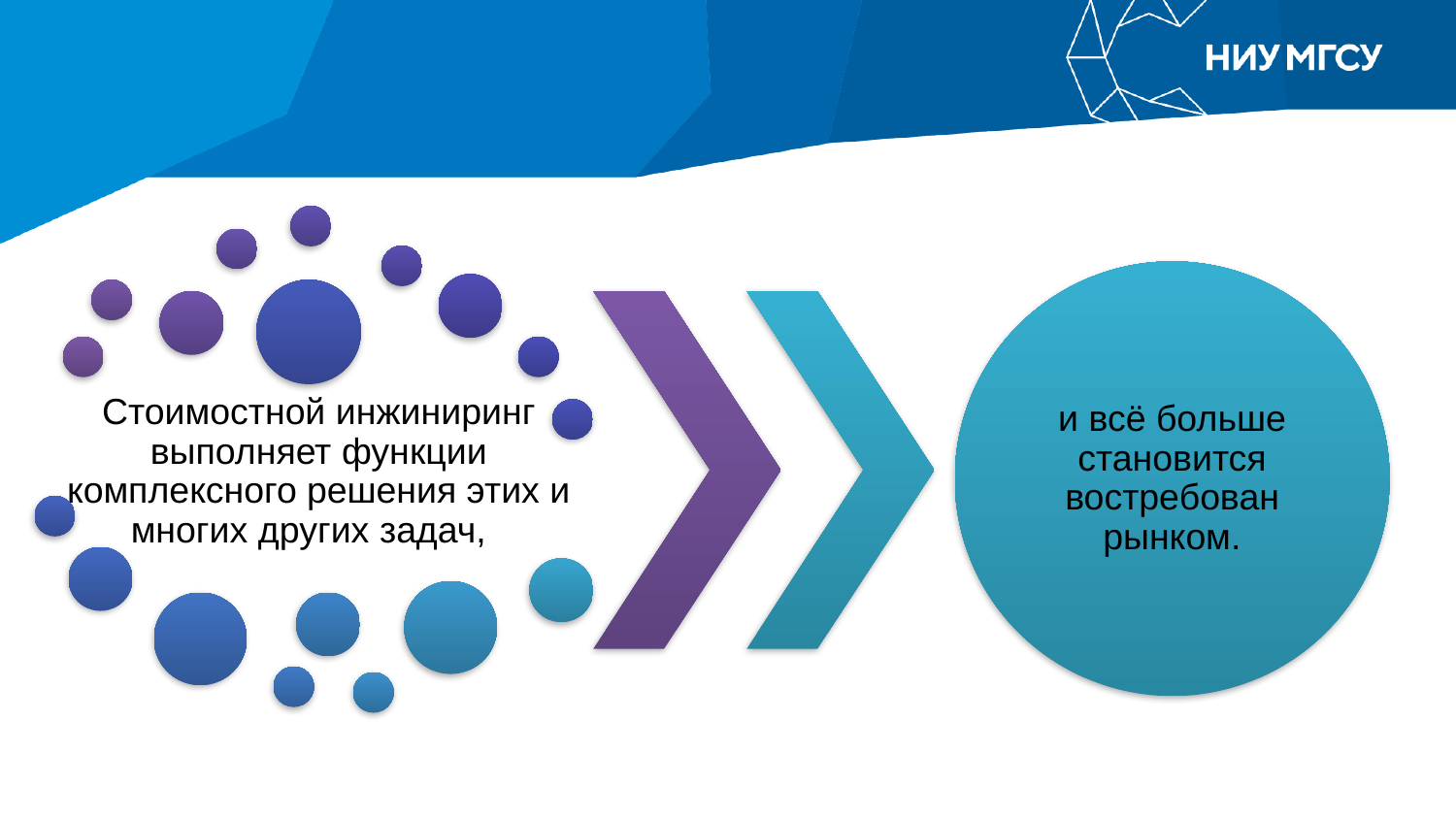

Стоимостной инжиниринг выполняет функции комплексного решения этих и многих других задач,
и всё больше становится востребован рынком.